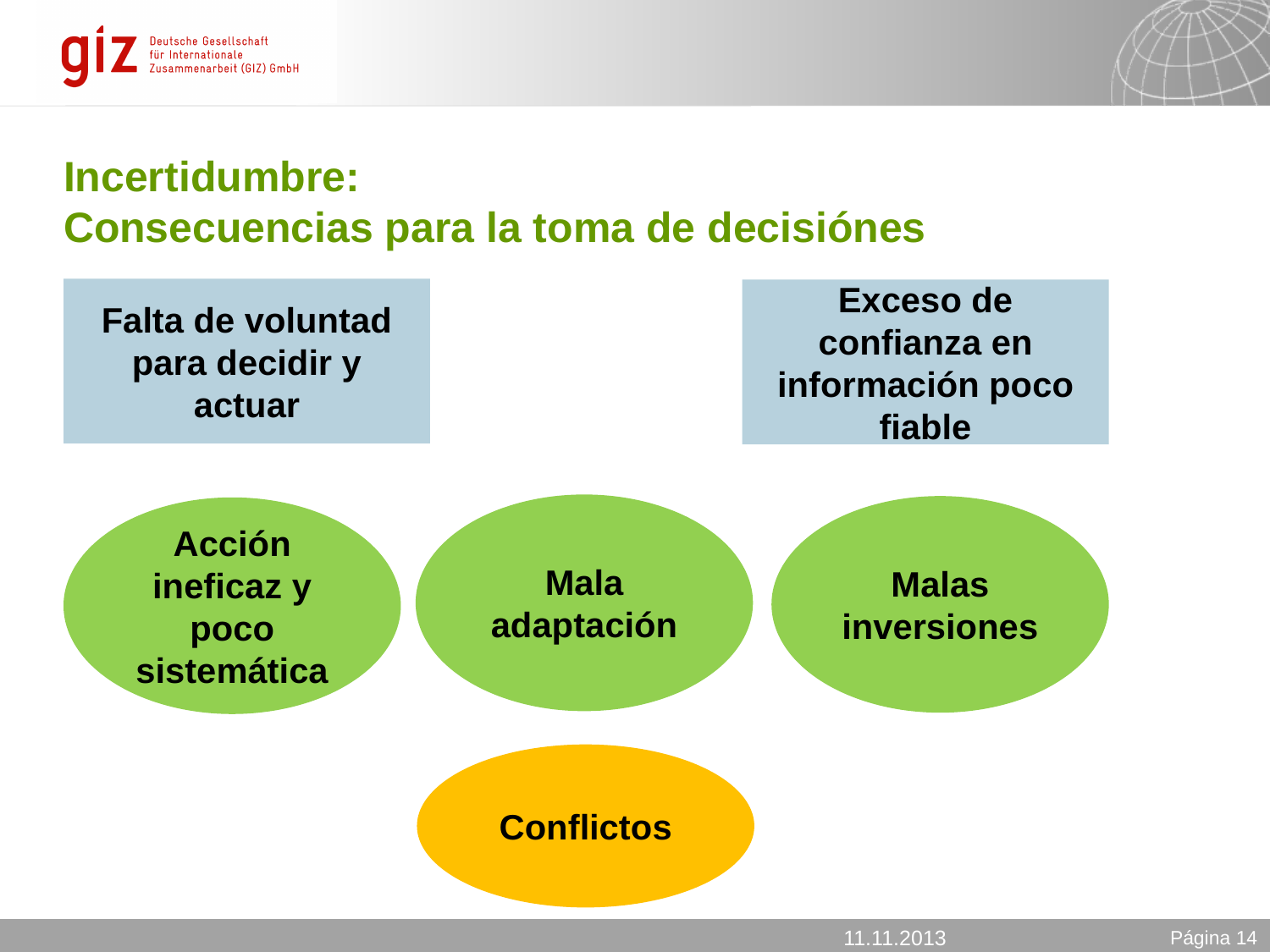

# Incertidumbre: Consecuencias para la toma de decisiónes
Falta de voluntad para decidir y actuar
Exceso de confianza en información poco fiable
Mala adaptación
Malas inversiones
Acción ineficaz y poco sistemática
Conflictos
11.11.2013
Página 14